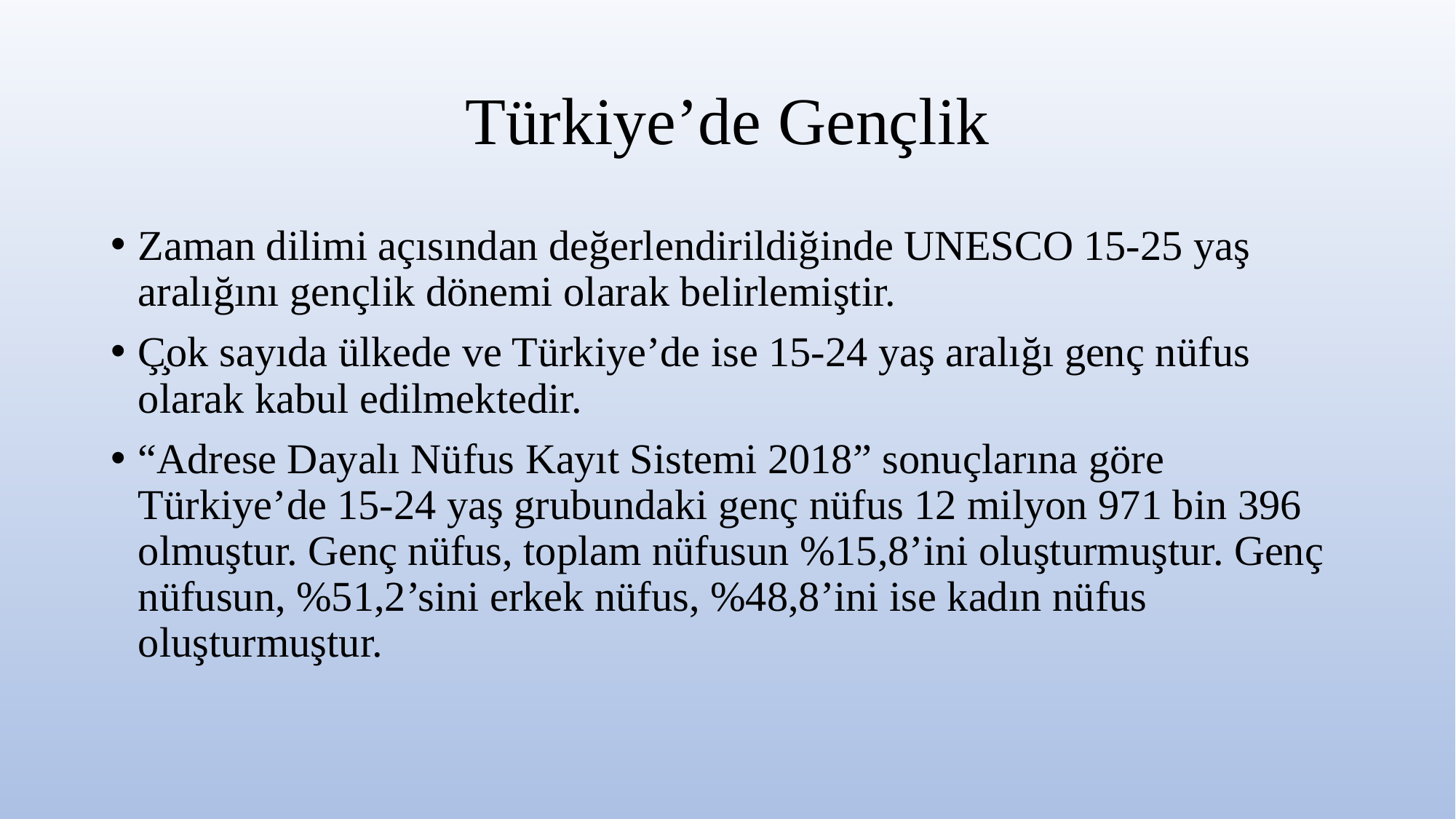

# Türkiye’de Gençlik
Zaman dilimi açısından değerlendirildiğinde UNESCO 15-25 yaş aralığını gençlik dönemi olarak belirlemiştir.
Ç̧ok sayıda ülkede ve Türkiye’de ise 15-24 yaş aralığı genç nüfus olarak kabul edilmektedir.
“Adrese Dayalı Nüfus Kayıt Sistemi 2018” sonuçlarına göre Türkiye’de 15-24 yaş grubundaki genç nüfus 12 milyon 971 bin 396 olmuştur. Genç nüfus, toplam nüfusun %15,8’ini oluşturmuştur. Genç nüfusun, %51,2’sini erkek nüfus, %48,8’ini ise kadın nüfus oluşturmuştur.